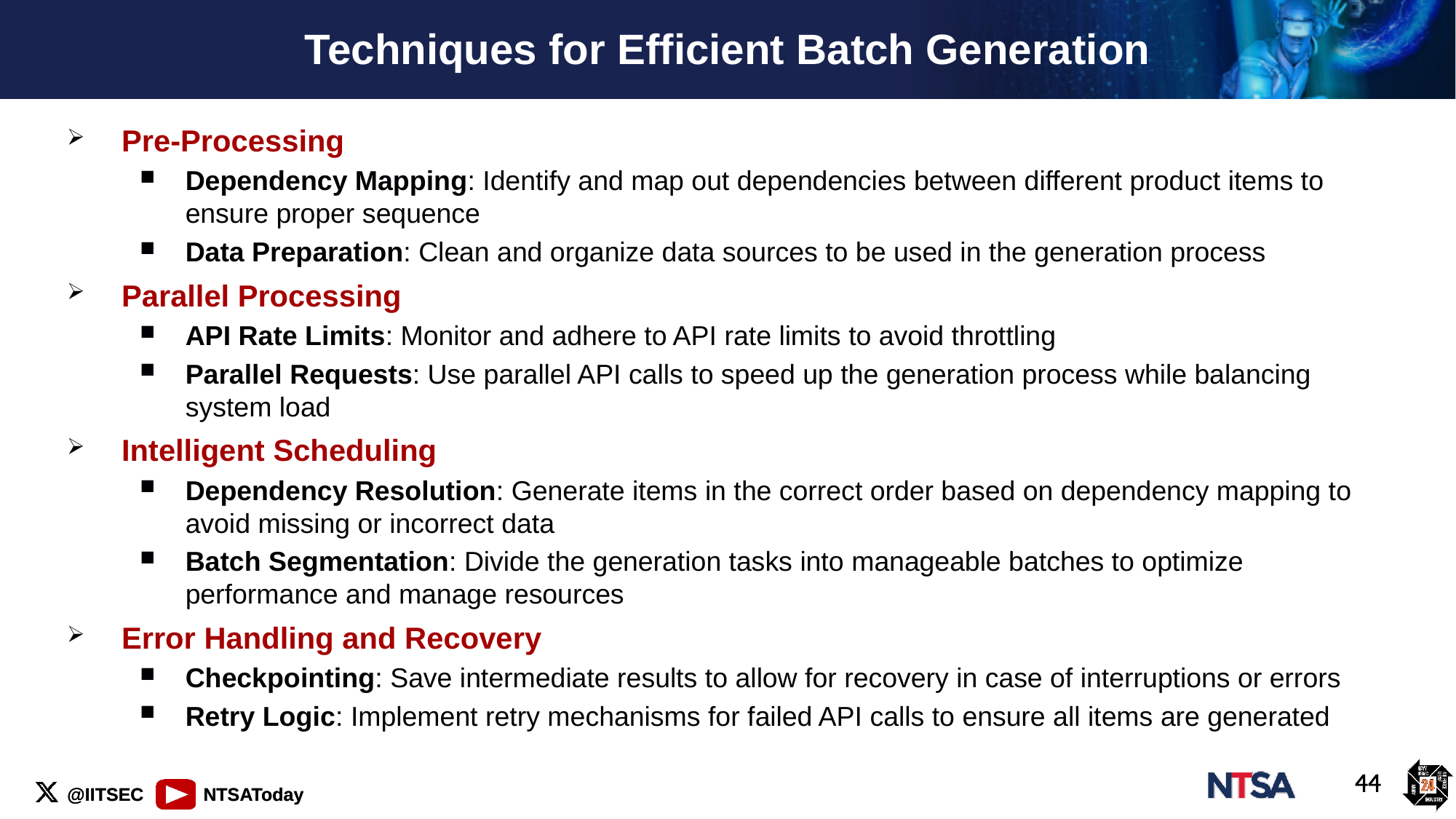

# Techniques for Efficient Batch Generation
Pre-Processing
Dependency Mapping: Identify and map out dependencies between different product items to ensure proper sequence
Data Preparation: Clean and organize data sources to be used in the generation process
Parallel Processing
API Rate Limits: Monitor and adhere to API rate limits to avoid throttling
Parallel Requests: Use parallel API calls to speed up the generation process while balancing system load
Intelligent Scheduling
Dependency Resolution: Generate items in the correct order based on dependency mapping to avoid missing or incorrect data
Batch Segmentation: Divide the generation tasks into manageable batches to optimize performance and manage resources
Error Handling and Recovery
Checkpointing: Save intermediate results to allow for recovery in case of interruptions or errors
Retry Logic: Implement retry mechanisms for failed API calls to ensure all items are generated
44